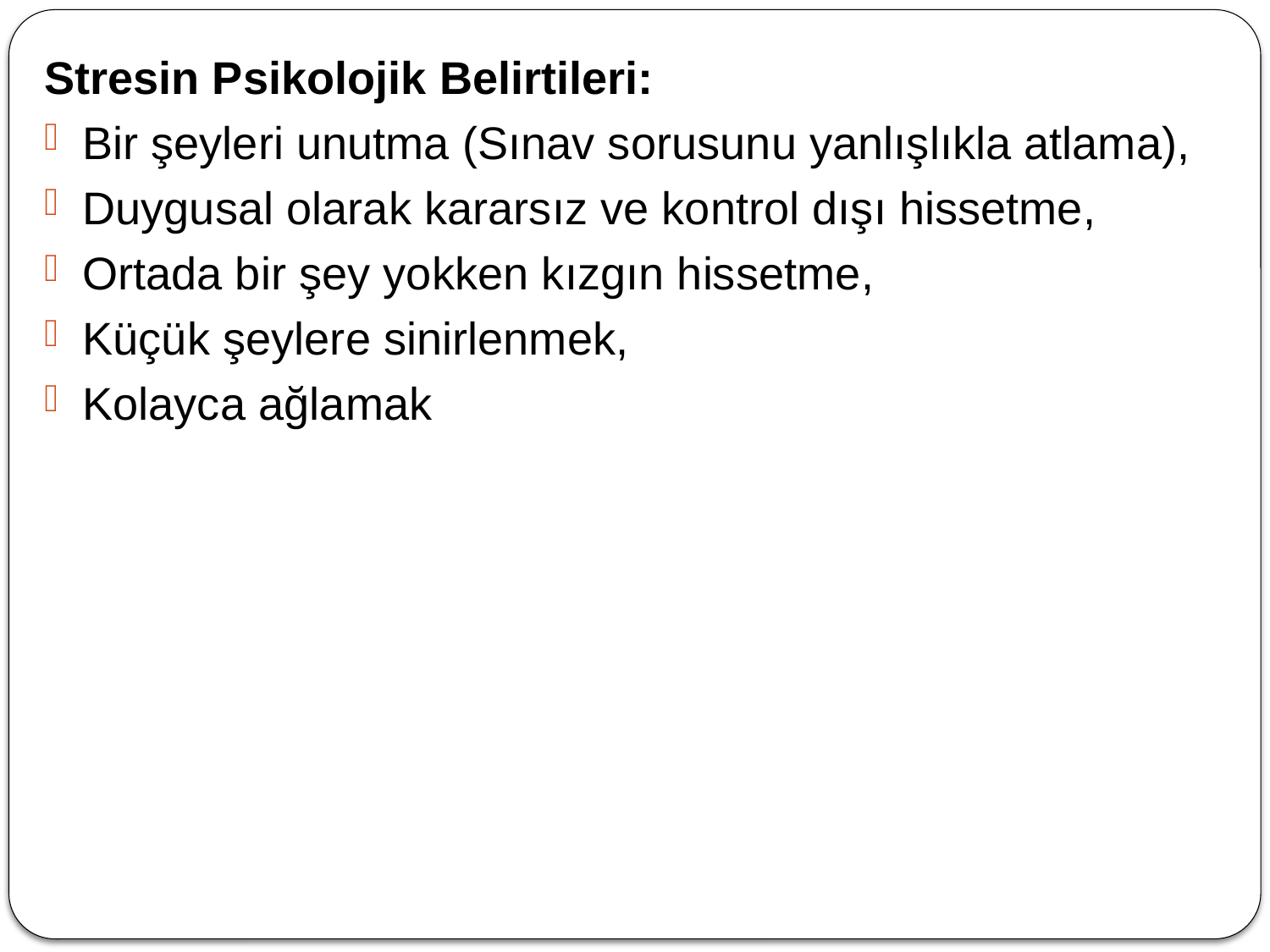

Stresin Psikolojik Belirtileri:
Bir şeyleri unutma (Sınav sorusunu yanlışlıkla atlama),
Duygusal olarak kararsız ve kontrol dışı hissetme,
Ortada bir şey yokken kızgın hissetme,
Küçük şeylere sinirlenmek,
Kolayca ağlamak